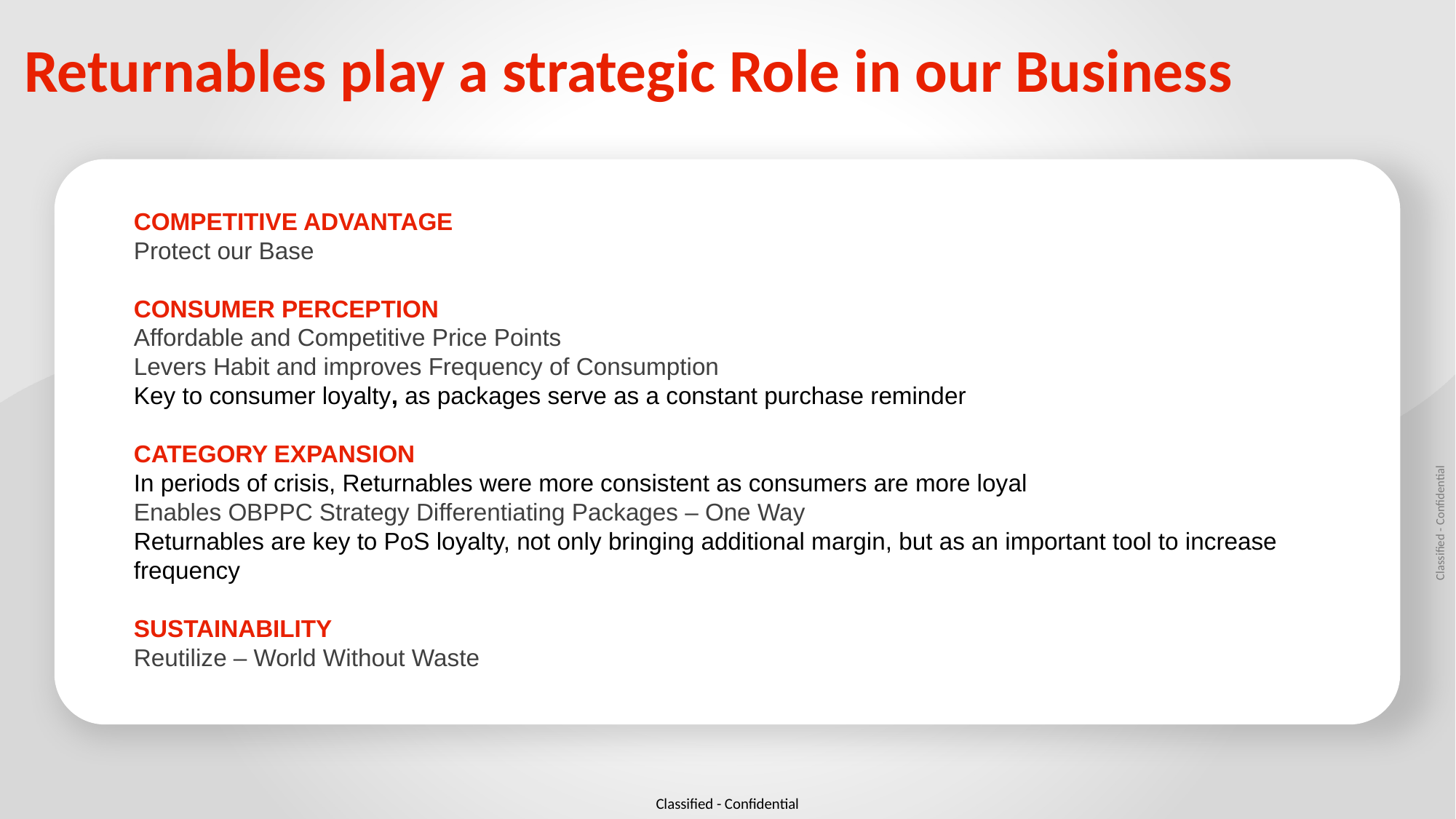

Returnables play a strategic Role in our Business

COMPETITIVE ADVANTAGE
Protect our Base
CONSUMER PERCEPTION
Affordable and Competitive Price Points
Levers Habit and improves Frequency of Consumption
Key to consumer loyalty, as packages serve as a constant purchase reminder

CATEGORY EXPANSION
In periods of crisis, Returnables were more consistent as consumers are more loyal
Enables OBPPC Strategy Differentiating Packages – One Way
Returnables are key to PoS loyalty, not only bringing additional margin, but as an important tool to increase frequency

SUSTAINABILITY
Reutilize – World Without Waste